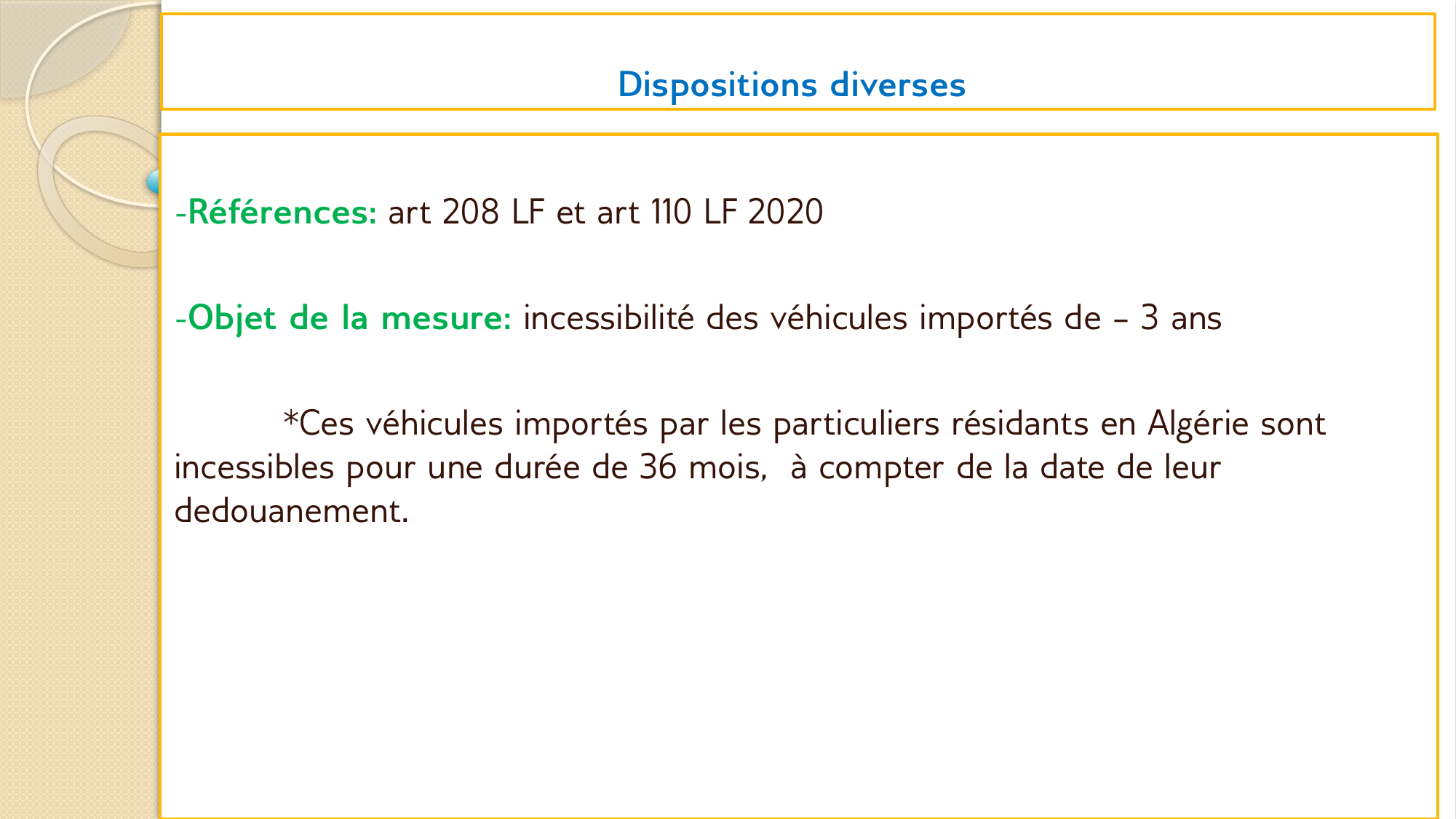

# Dispositions diverses

-Références: art 208 LF et art 110 LF 2020

-Objet de la mesure: incessibilité des véhicules importés de – 3 ans

	*Ces véhicules importés par les particuliers résidants en Algérie sont incessibles pour une durée de 36 mois,  à compter de la date de leur dedouanement.